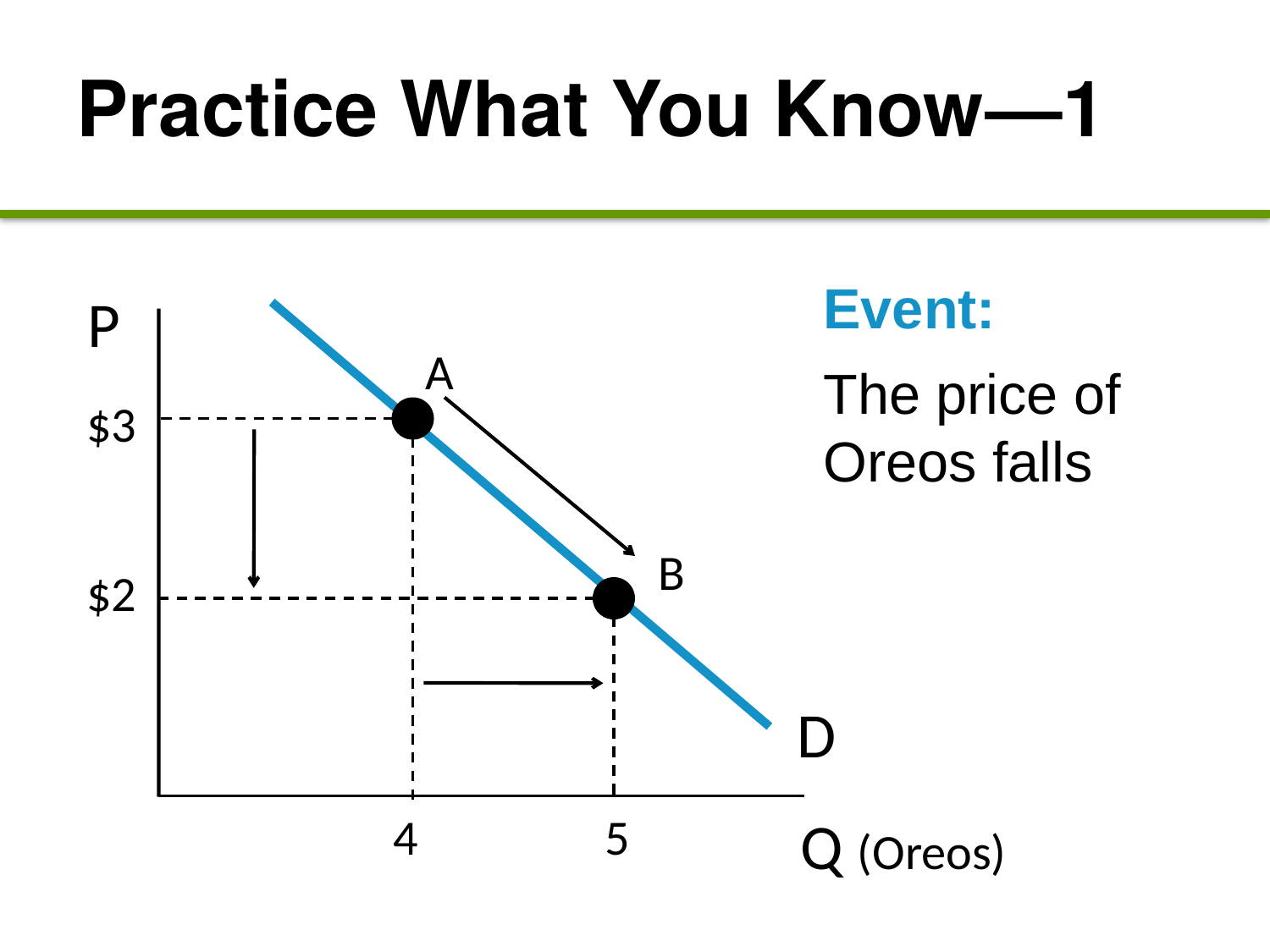

# Practice What You Know—1
Event:
The price of Oreos falls
P

A
$3

B
$2

D
4
5
Q (Oreos)